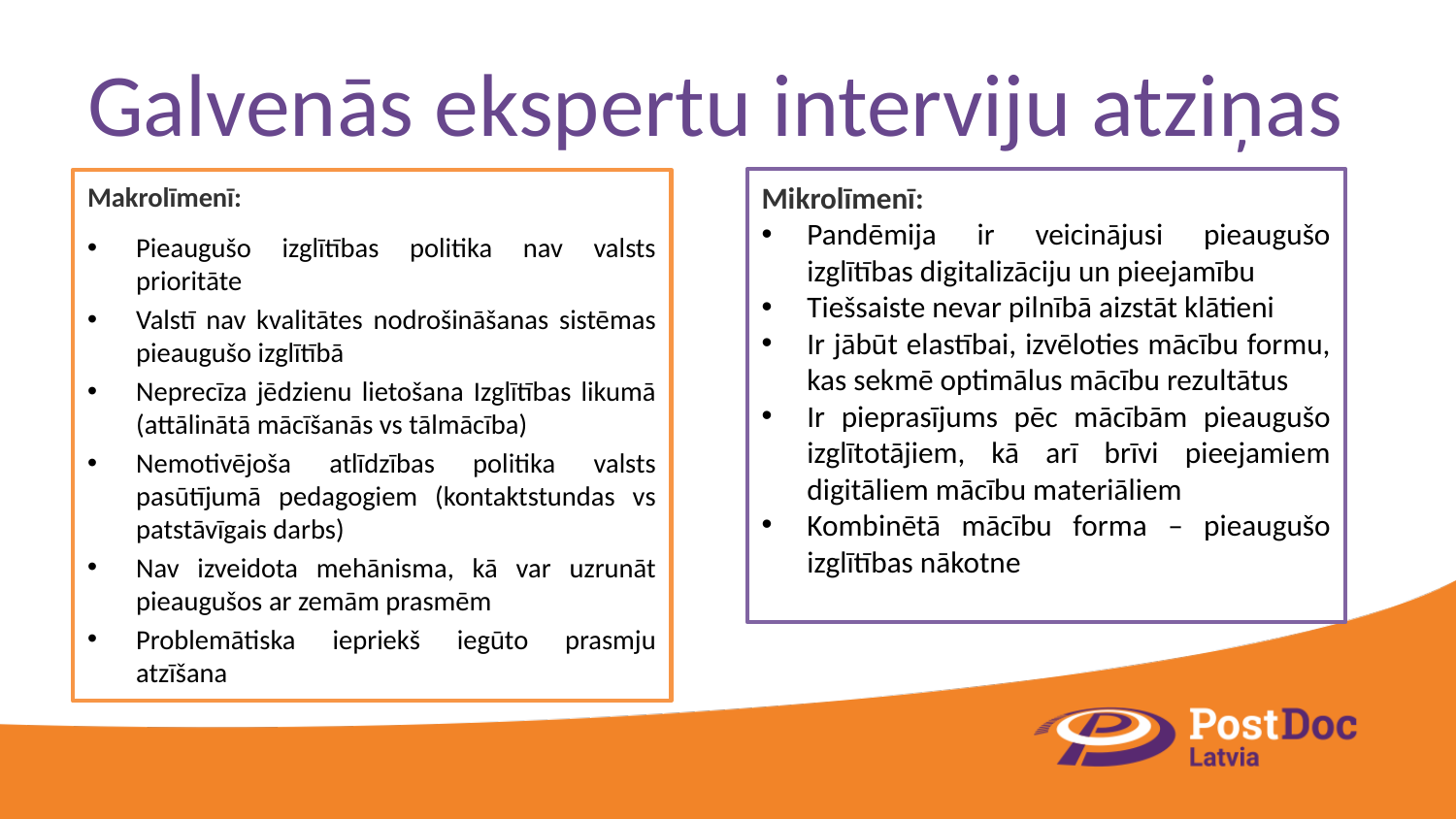

# Galvenās ekspertu interviju atziņas
Mikrolīmenī:
Pandēmija ir veicinājusi pieaugušo izglītības digitalizāciju un pieejamību
Tiešsaiste nevar pilnībā aizstāt klātieni
Ir jābūt elastībai, izvēloties mācību formu, kas sekmē optimālus mācību rezultātus
Ir pieprasījums pēc mācībām pieaugušo izglītotājiem, kā arī brīvi pieejamiem digitāliem mācību materiāliem
Kombinētā mācību forma – pieaugušo izglītības nākotne

Makrolīmenī:
Pieaugušo izglītības politika nav valsts prioritāte
Valstī nav kvalitātes nodrošināšanas sistēmas pieaugušo izglītībā
Neprecīza jēdzienu lietošana Izglītības likumā (attālinātā mācīšanās vs tālmācība)
Nemotivējoša atlīdzības politika valsts pasūtījumā pedagogiem (kontaktstundas vs patstāvīgais darbs)
Nav izveidota mehānisma, kā var uzrunāt pieaugušos ar zemām prasmēm
Problemātiska iepriekš iegūto prasmju atzīšana